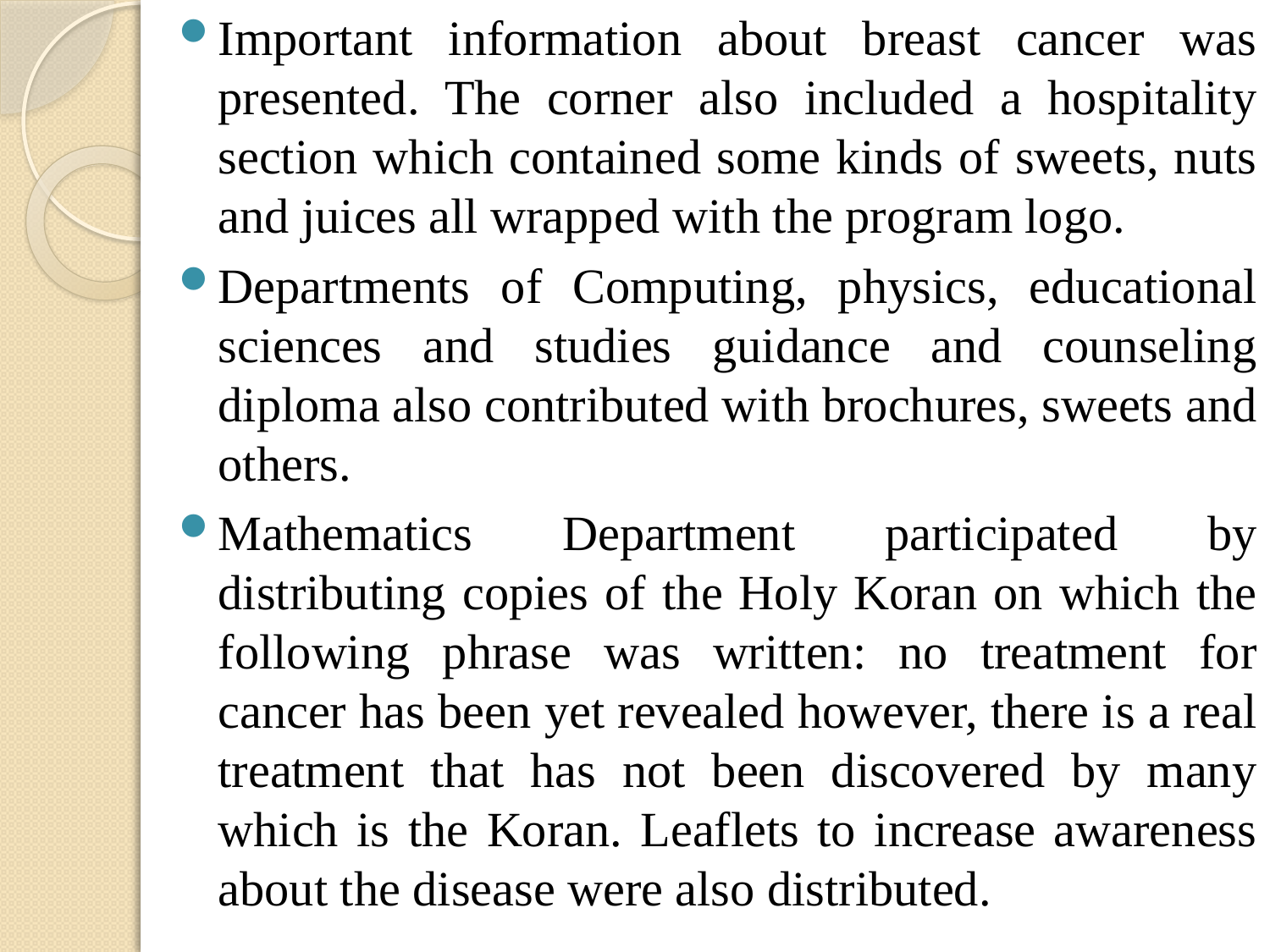

Important information about breast cancer was presented. The corner also included a hospitality section which contained some kinds of sweets, nuts and juices all wrapped with the program logo.
Departments of Computing, physics, educational sciences and studies guidance and counseling diploma also contributed with brochures, sweets and others.
Mathematics Department participated by distributing copies of the Holy Koran on which the following phrase was written: no treatment for cancer has been yet revealed however, there is a real treatment that has not been discovered by many which is the Koran. Leaflets to increase awareness about the disease were also distributed.